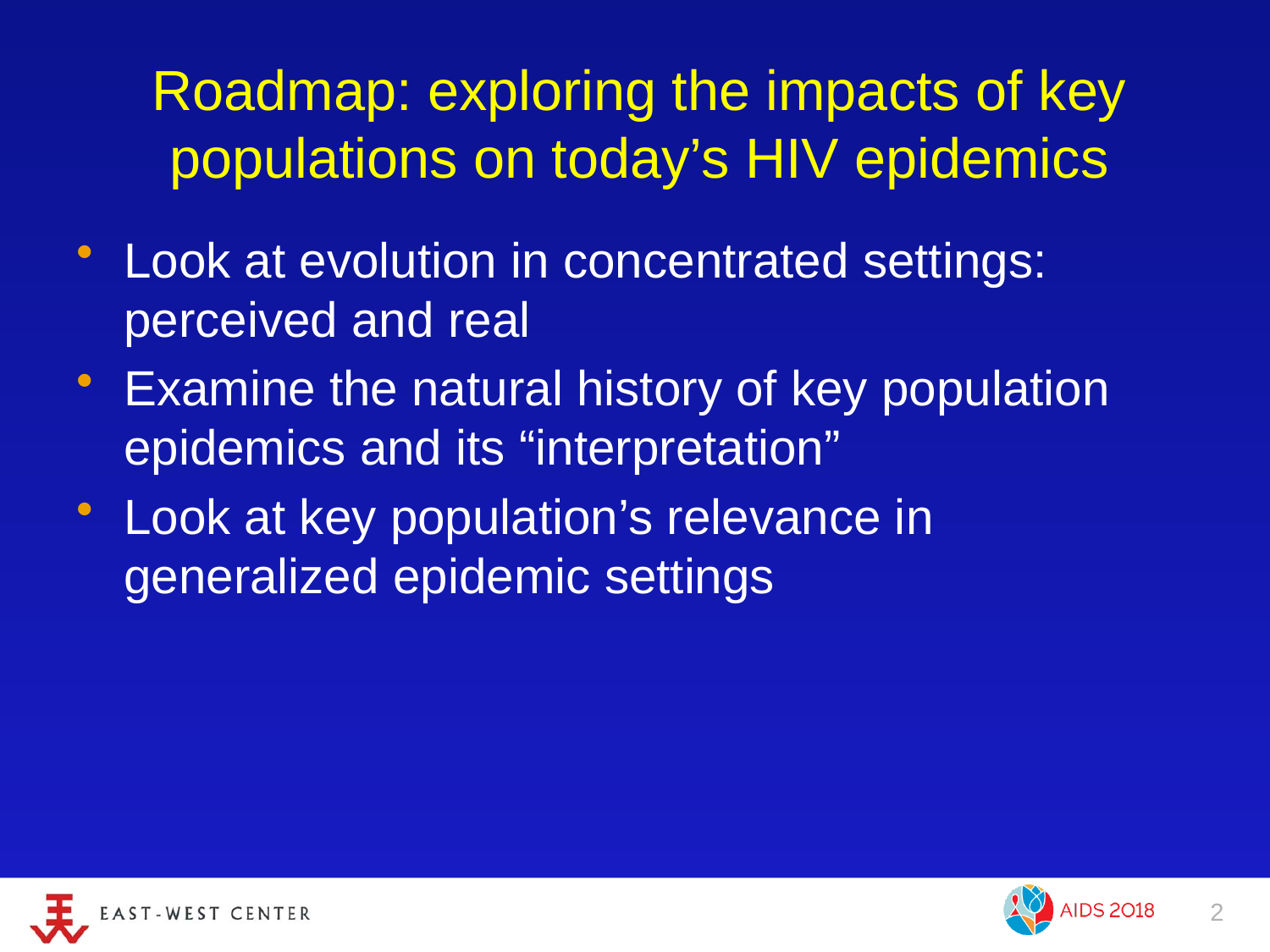

# Roadmap: exploring the impacts of key populations on today’s HIV epidemics
Look at evolution in concentrated settings: perceived and real
Examine the natural history of key population epidemics and its “interpretation”
Look at key population’s relevance in generalized epidemic settings
2